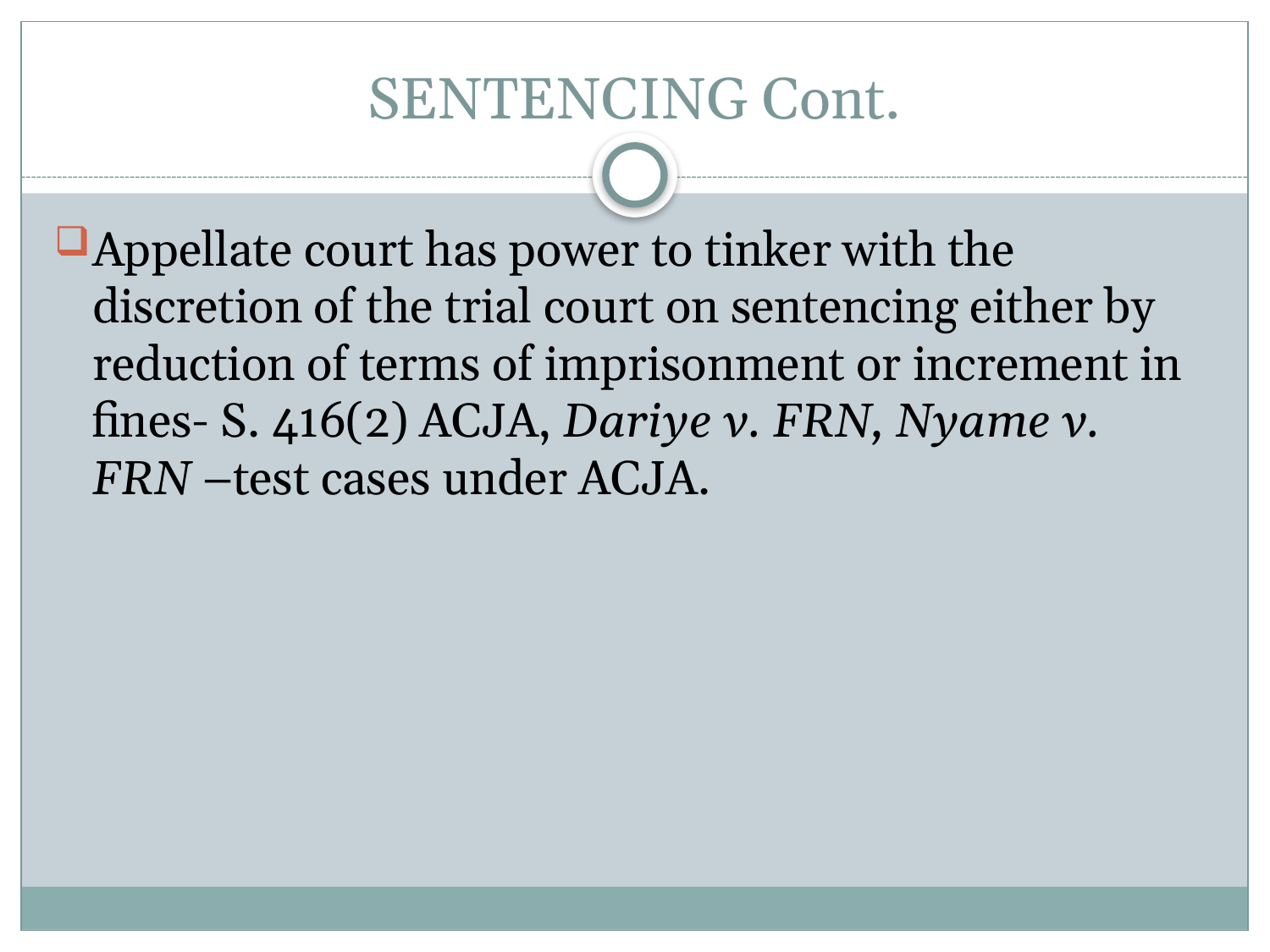

# SENTENCING Cont.
Appellate court has power to tinker with the discretion of the trial court on sentencing either by reduction of terms of imprisonment or increment in fines- S. 416(2) ACJA, Dariye v. FRN, Nyame v. FRN –test cases under ACJA.